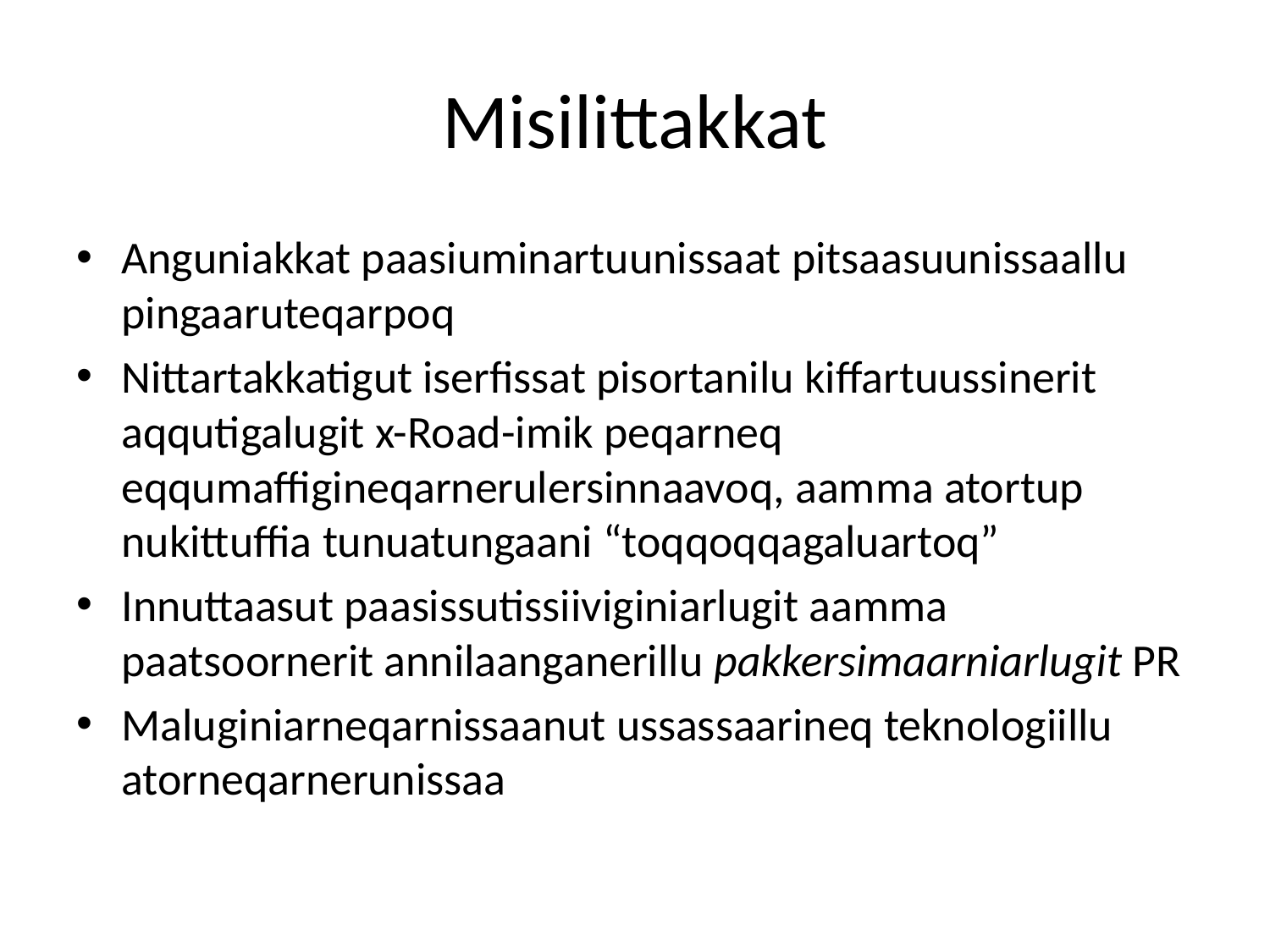

# Misilittakkat
Anguniakkat paasiuminartuunissaat pitsaasuunissaallu pingaaruteqarpoq
Nittartakkatigut iserfissat pisortanilu kiffartuussinerit aqqutigalugit x-Road-imik peqarneq eqqumaffigineqarnerulersinnaavoq, aamma atortup nukittuffia tunuatungaani “toqqoqqagaluartoq”
Innuttaasut paasissutissiiviginiarlugit aamma paatsoornerit annilaanganerillu pakkersimaarniarlugit PR
Maluginiarneqarnissaanut ussassaarineq teknologiillu atorneqarnerunissaa